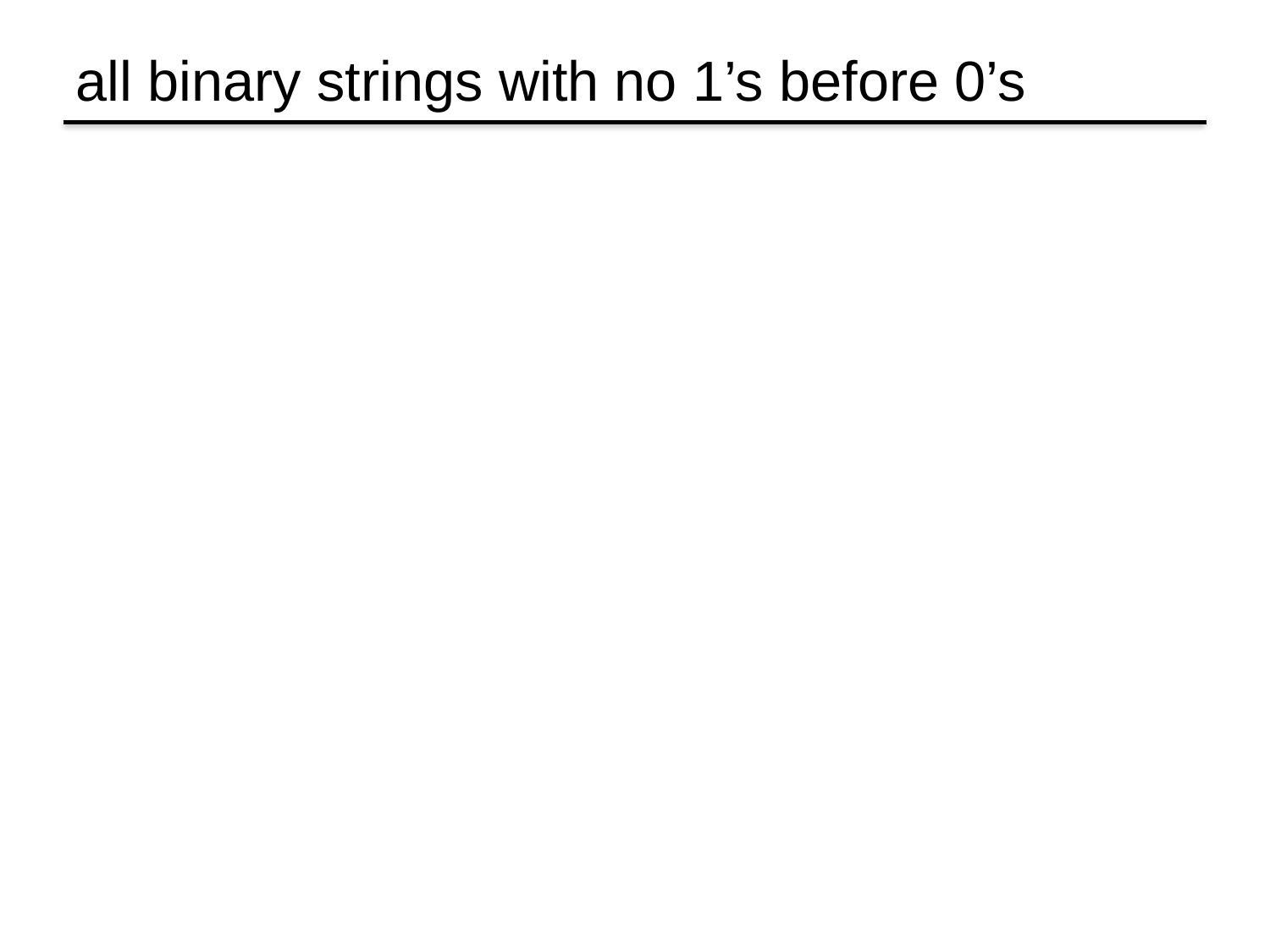

# all binary strings with no 1’s before 0’s